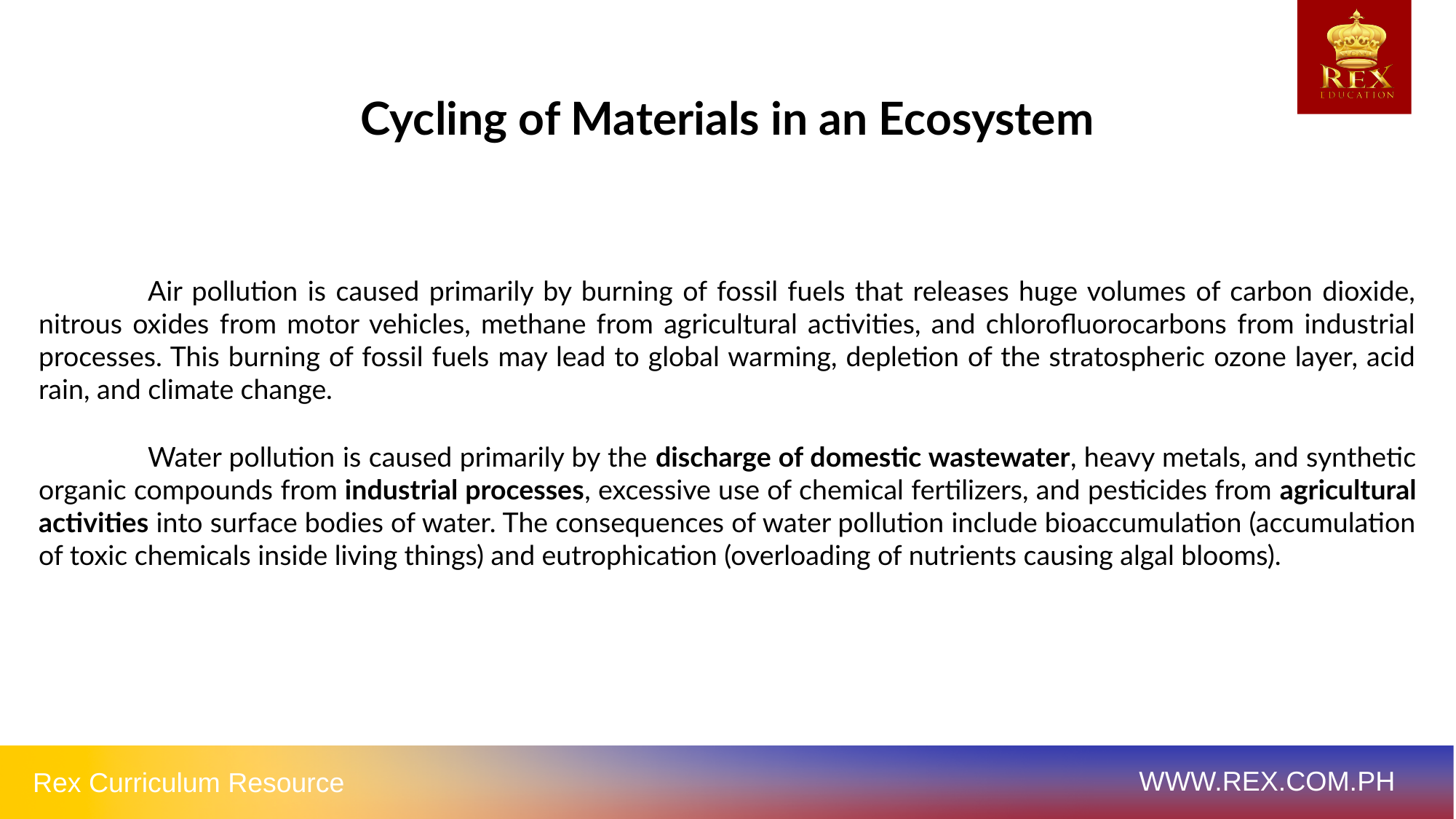

Cycling of Materials in an Ecosystem
	Air pollution is caused primarily by burning of fossil fuels that releases huge volumes of carbon dioxide, nitrous oxides from motor vehicles, methane from agricultural activities, and chlorofluorocarbons from industrial processes. This burning of fossil fuels may lead to global warming, depletion of the stratospheric ozone layer, acid rain, and climate change.
	Water pollution is caused primarily by the discharge of domestic wastewater, heavy metals, and synthetic organic compounds from industrial processes, excessive use of chemical fertilizers, and pesticides from agricultural activities into surface bodies of water. The consequences of water pollution include bioaccumulation (accumulation of toxic chemicals inside living things) and eutrophication (overloading of nutrients causing algal blooms).